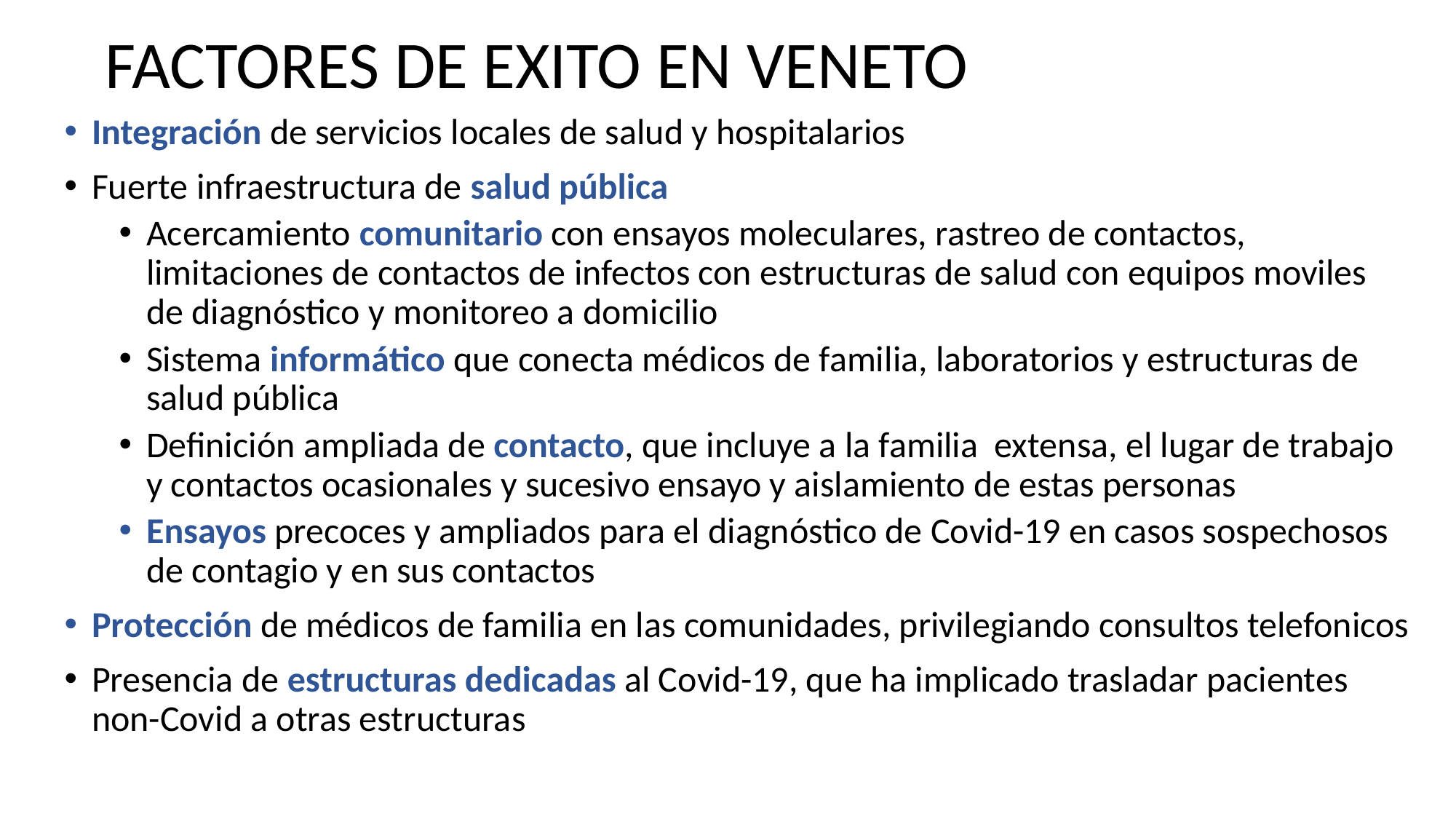

# FACTORES DE EXITO EN VENETO
Integración de servicios locales de salud y hospitalarios
Fuerte infraestructura de salud pública
Acercamiento comunitario con ensayos moleculares, rastreo de contactos, limitaciones de contactos de infectos con estructuras de salud con equipos moviles de diagnóstico y monitoreo a domicilio
Sistema informático que conecta médicos de familia, laboratorios y estructuras de salud pública
Definición ampliada de contacto, que incluye a la familia  extensa, el lugar de trabajo y contactos ocasionales y sucesivo ensayo y aislamiento de estas personas
Ensayos precoces y ampliados para el diagnóstico de Covid-19 en casos sospechosos de contagio y en sus contactos
Protección de médicos de familia en las comunidades, privilegiando consultos telefonicos
Presencia de estructuras dedicadas al Covid-19, que ha implicado trasladar pacientes non-Covid a otras estructuras